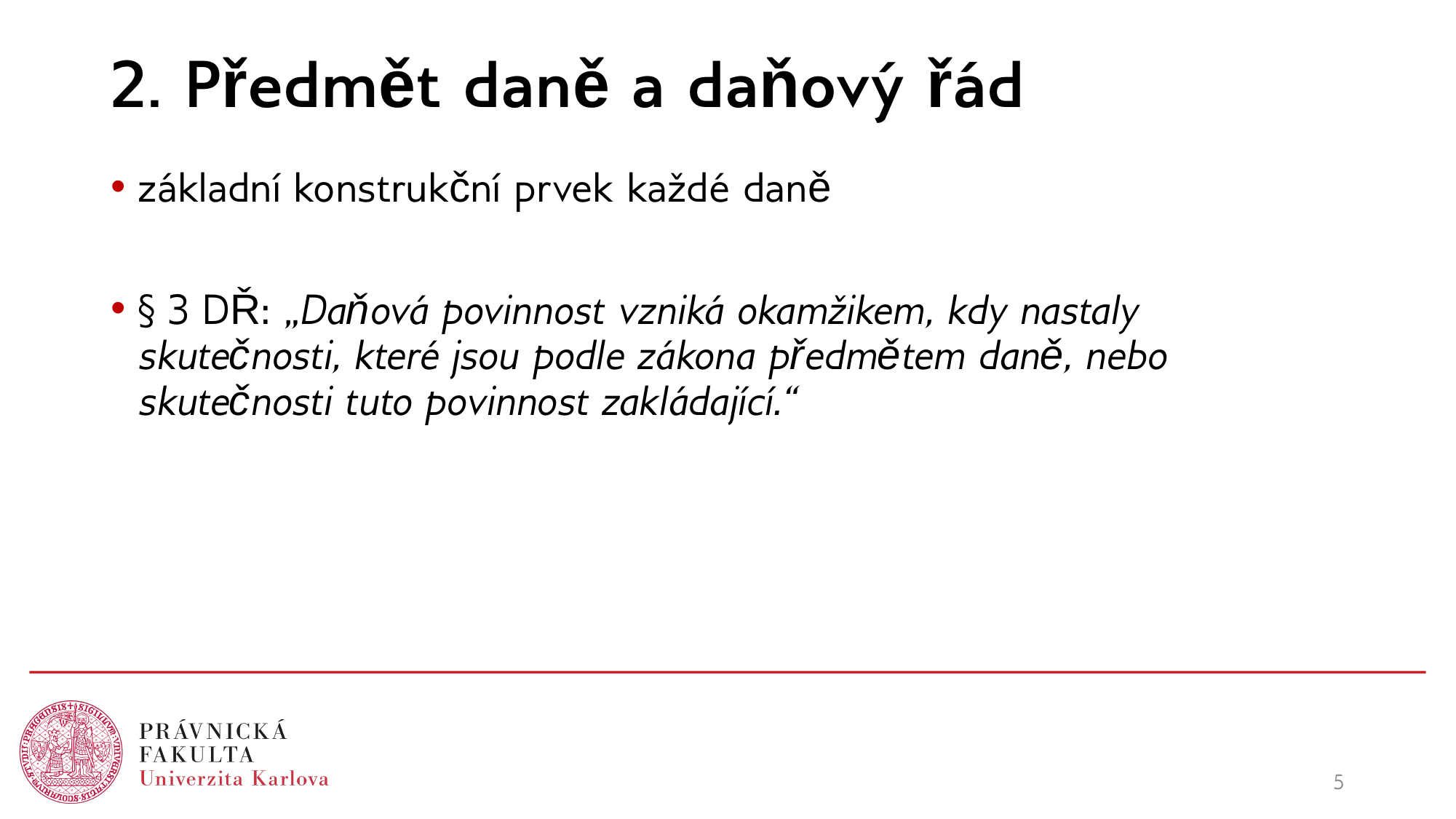

# 2. Předmět daně a daňový řád
základní konstrukční prvek každé daně

§ 3 DŘ: „Daňová povinnost vzniká okamžikem, kdy nastaly skutečnosti, které jsou podle zákona předmětem daně, nebo skutečnosti tuto povinnost zakládající.“

5